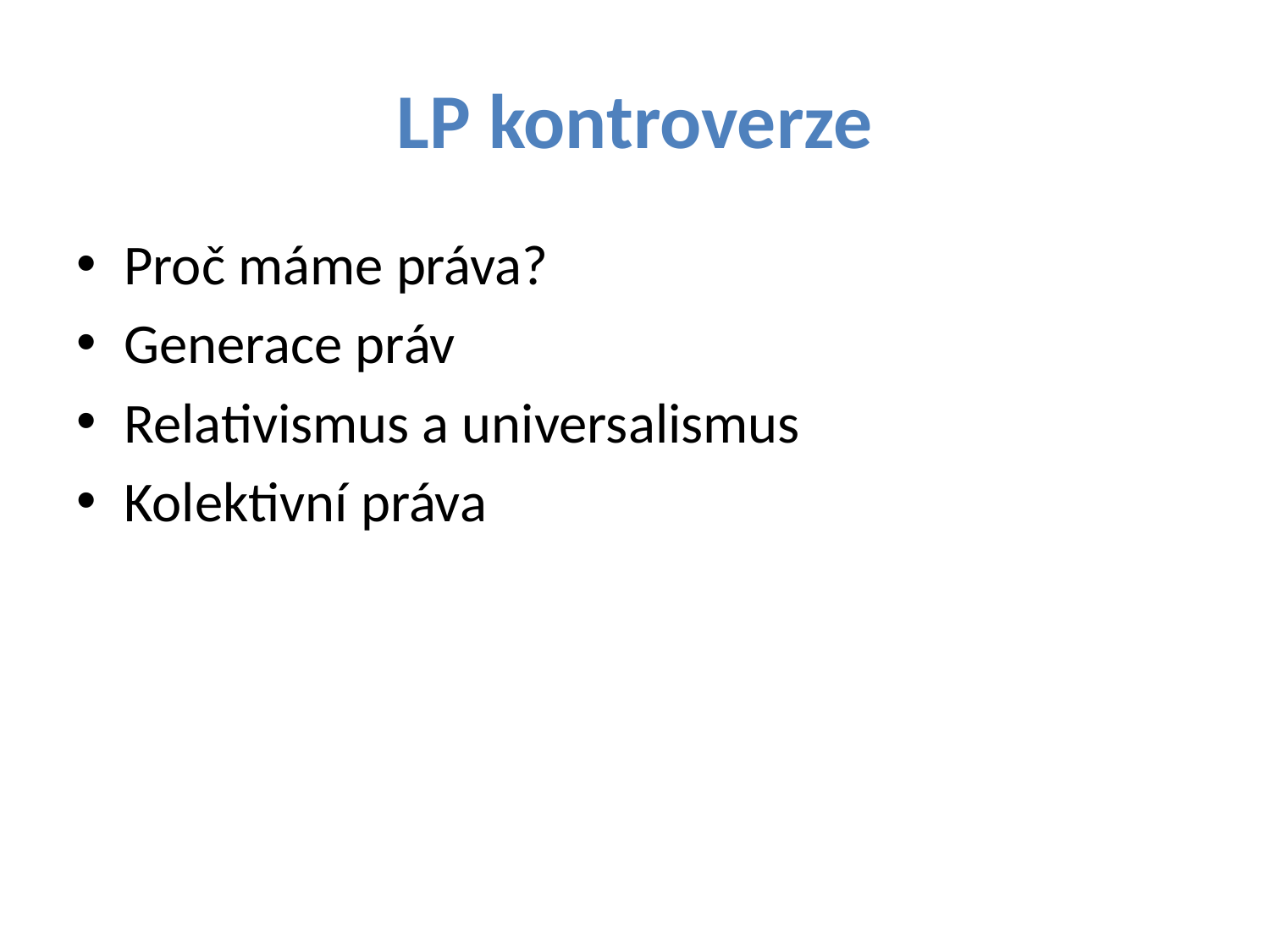

# LP kontroverze
Proč máme práva?
Generace práv
Relativismus a universalismus
Kolektivní práva